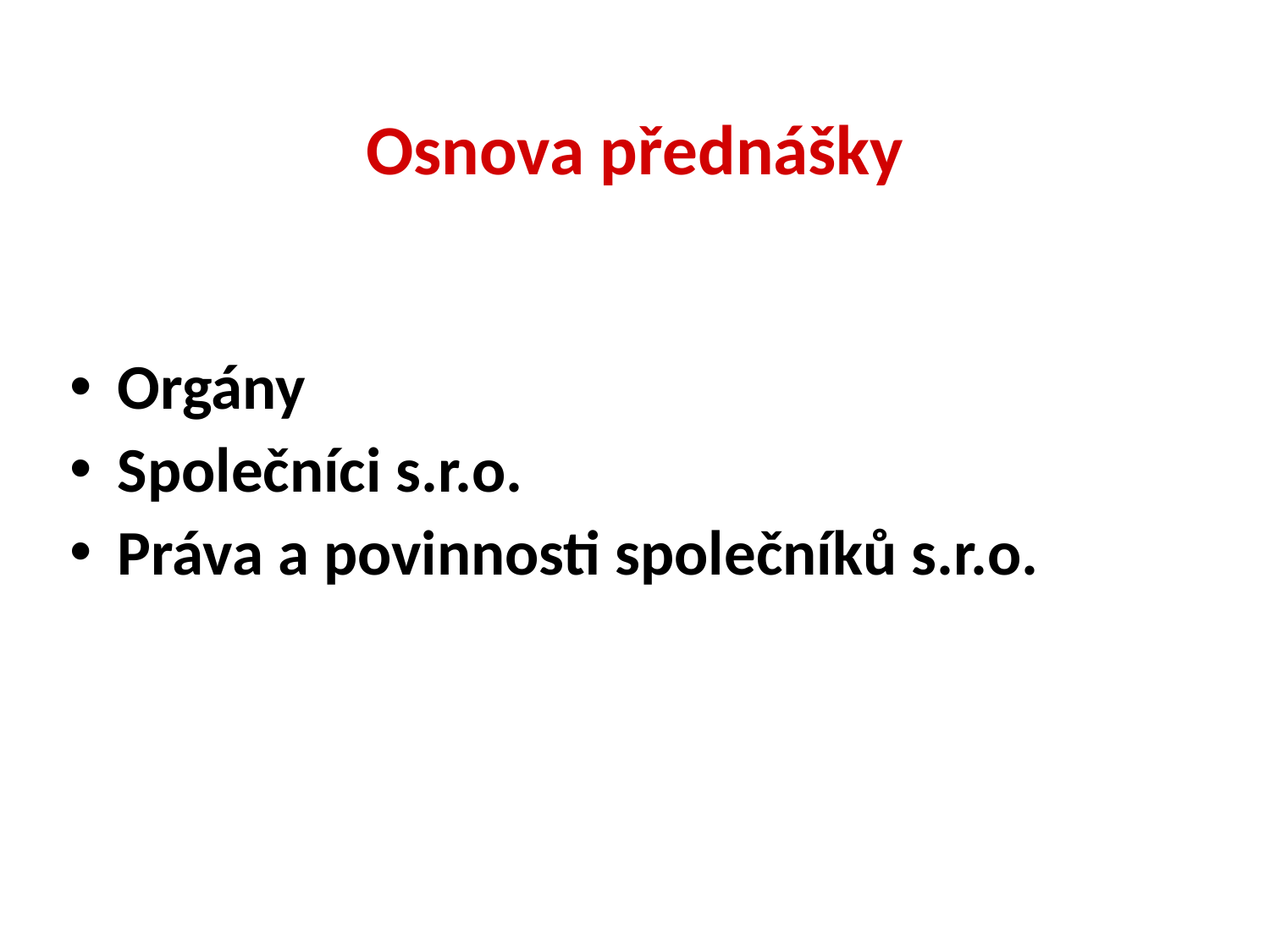

# Osnova přednášky

Orgány
Společníci s.r.o.
Práva a povinnosti společníků s.r.o.
2